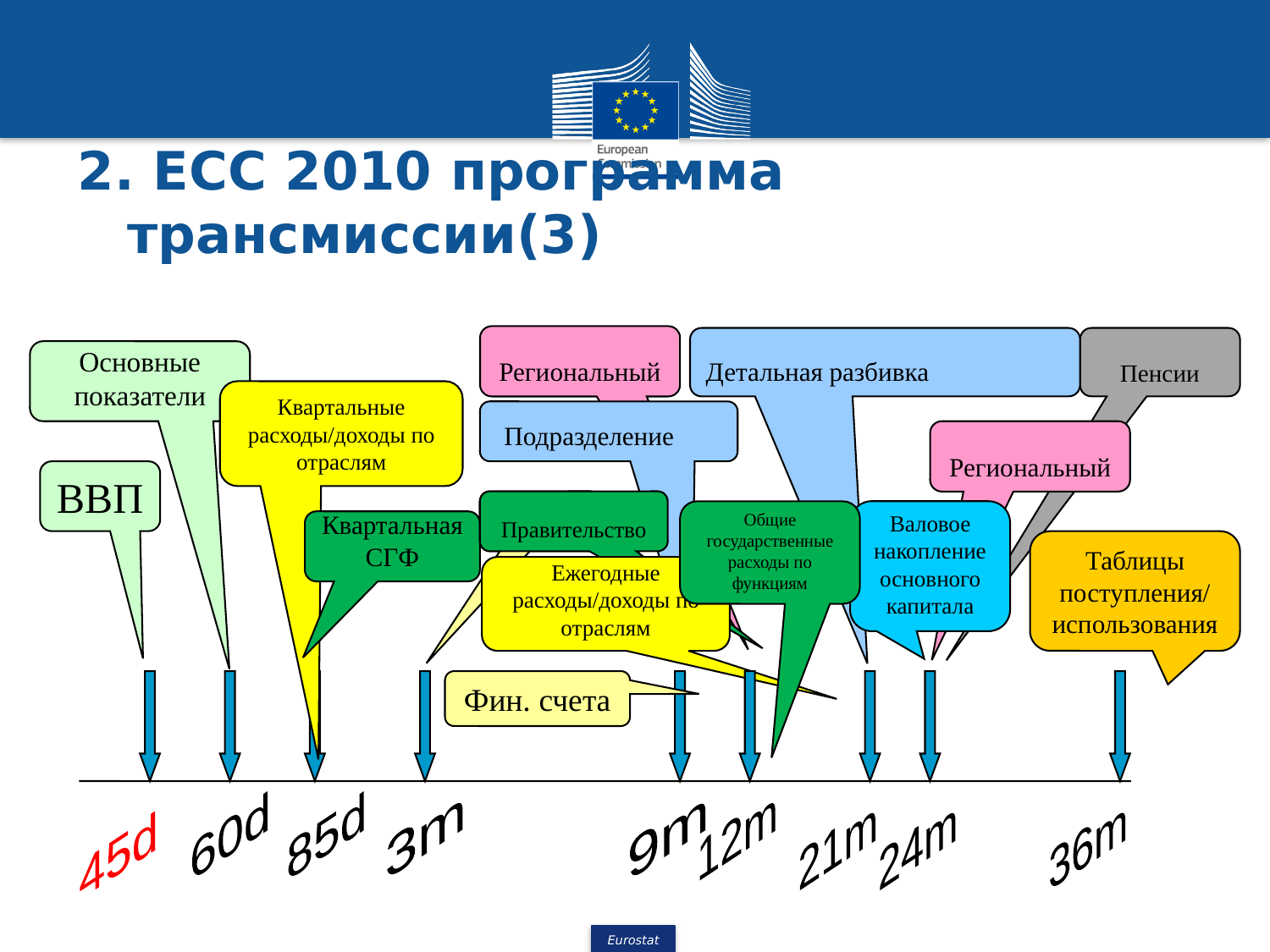

# 2. ЕСС 2010 программа трансмиссии(3)
Региональный
Детальная разбивка
Основные показатели
Квартальные расходы/доходы по отраслям
 Подразделение
Региональный
ВВП
Правительство
Общие государственные расходы по функциям
Валовое накопление основного капитала
Квартальная СГФ
Таблицы поступления/
использования
Ежегодные расходы/доходы по отраслям
Фин. счета

60d
85d
9m
12m
21m
24m
36m
45d
Пенсии
Gov

3m